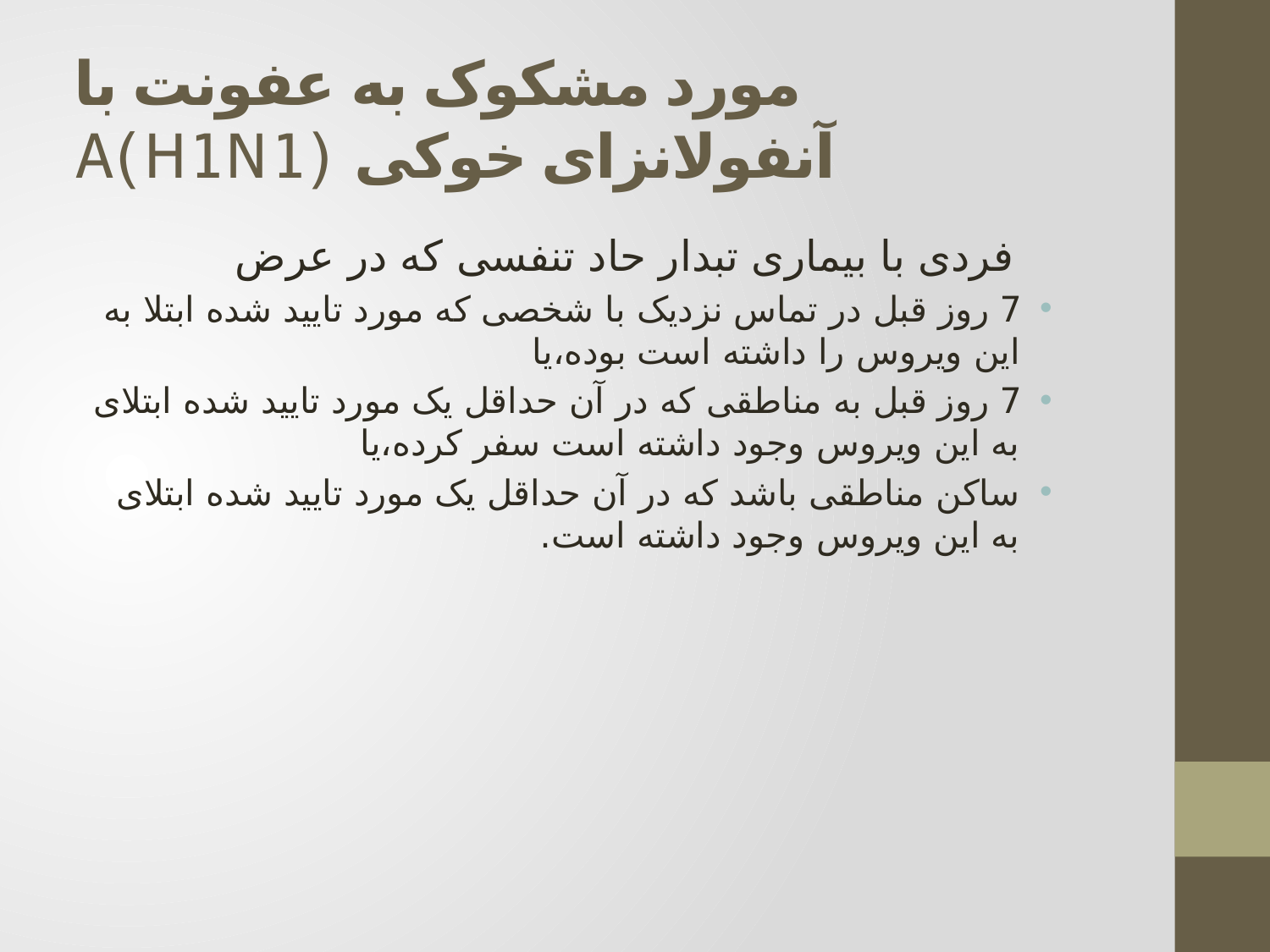

# مورد مشکوک به عفونت با آنفولانزای خوکی (H1N1)A
      فردی با بیماری تبدار حاد تنفسی که در عرض
7 روز قبل در تماس نزدیک با شخصی که مورد تایید شده ابتلا به این ویروس را داشته است بوده،یا
7 روز قبل به مناطقی که در آن حداقل یک مورد تایید شده ابتلای به این ویروس وجود داشته است سفر کرده،یا
ساکن مناطقی باشد که در آن حداقل یک مورد تایید شده ابتلای به این ویروس وجود داشته است.